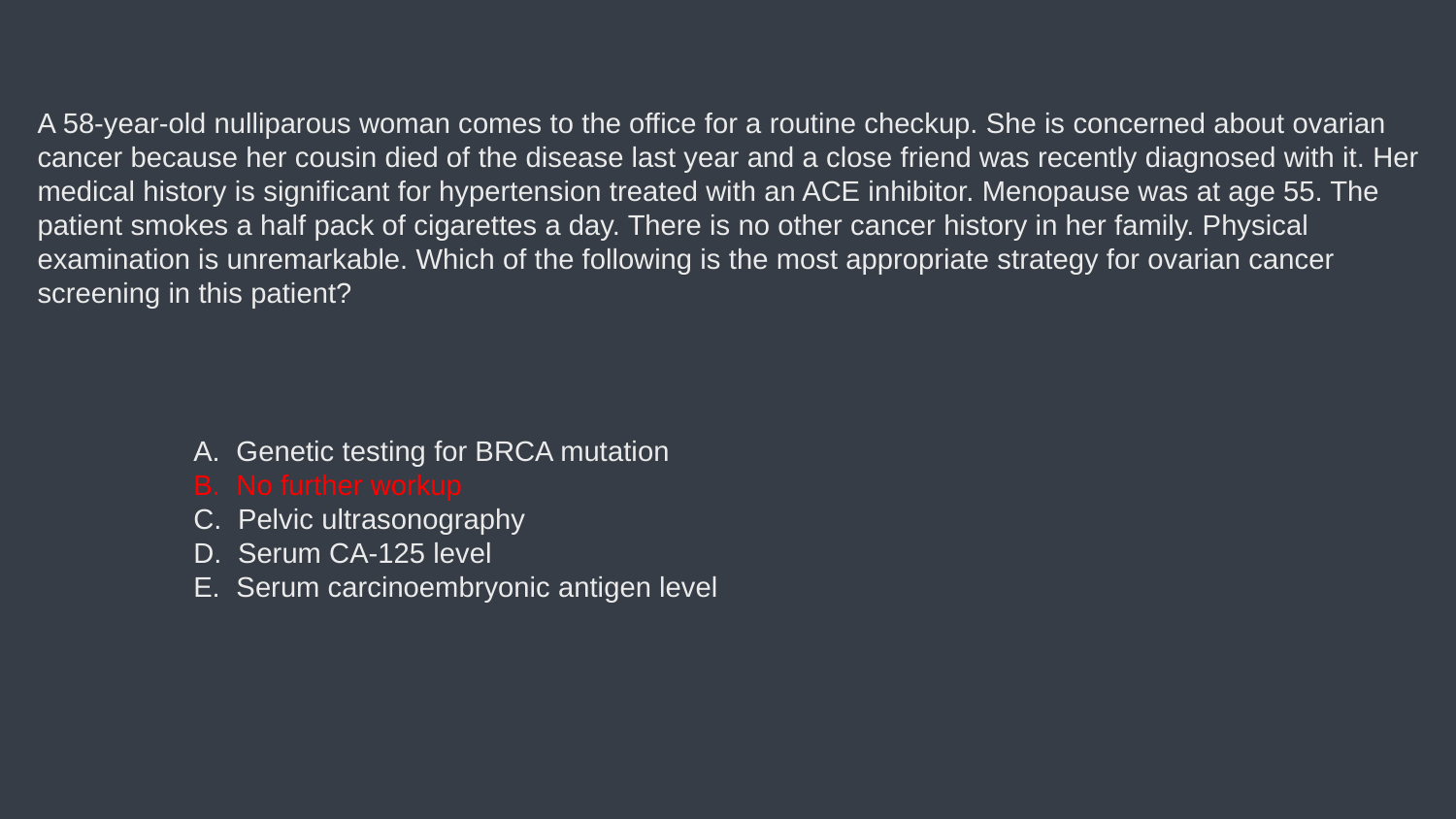

A 58-year-old nulliparous woman comes to the office for a routine checkup. She is concerned about ovarian cancer because her cousin died of the disease last year and a close friend was recently diagnosed with it. Her medical history is significant for hypertension treated with an ACE inhibitor. Menopause was at age 55. The patient smokes a half pack of cigarettes a day. There is no other cancer history in her family. Physical examination is unremarkable. Which of the following is the most appropriate strategy for ovarian cancer screening in this patient?
A.  Genetic testing for BRCA mutation
B.  No further workup
C.  Pelvic ultrasonography
D.  Serum CA-125 level
E.  Serum carcinoembryonic antigen level